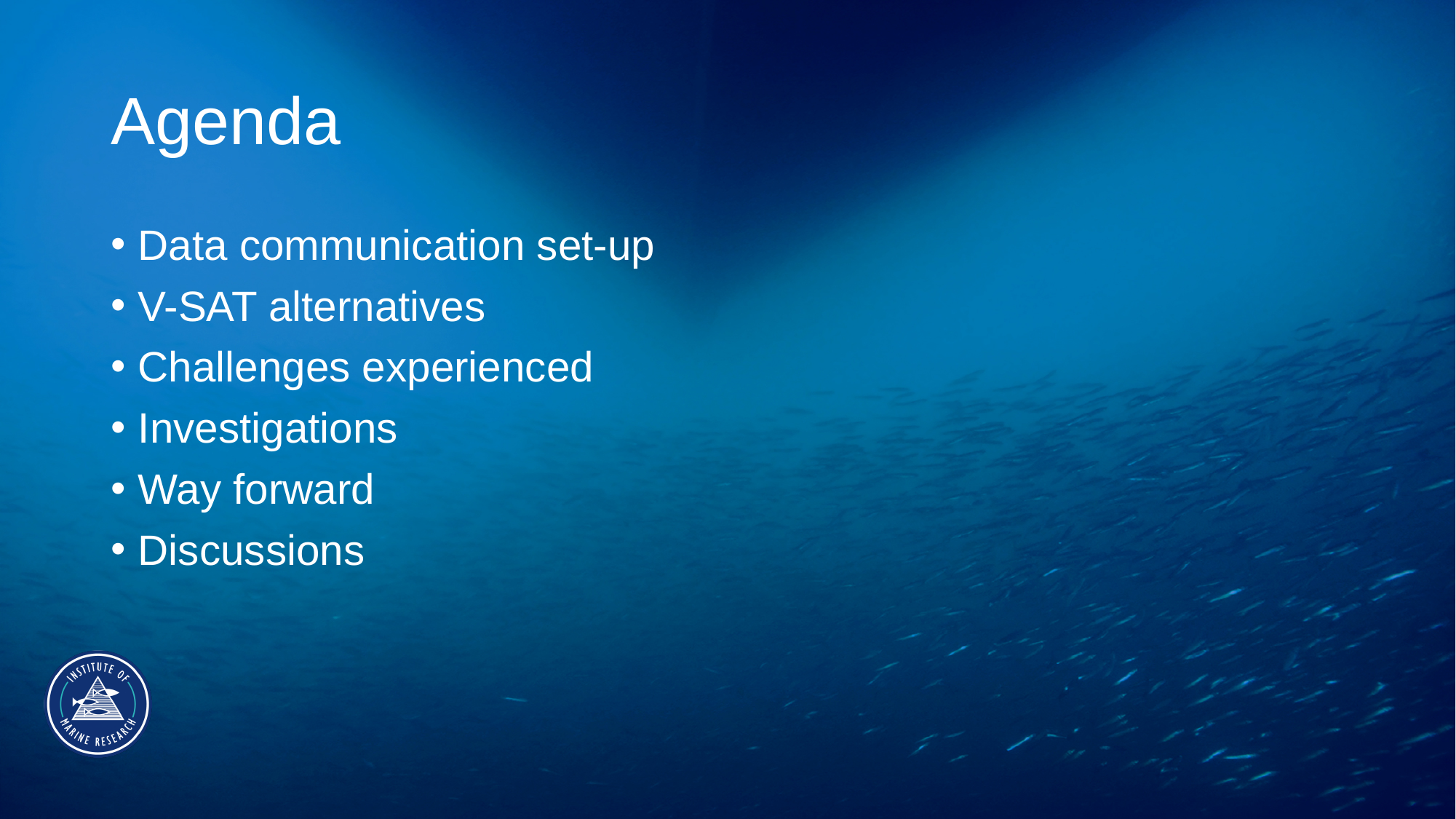

# Agenda
Data communication set-up
V-SAT alternatives
Challenges experienced
Investigations
Way forward
Discussions